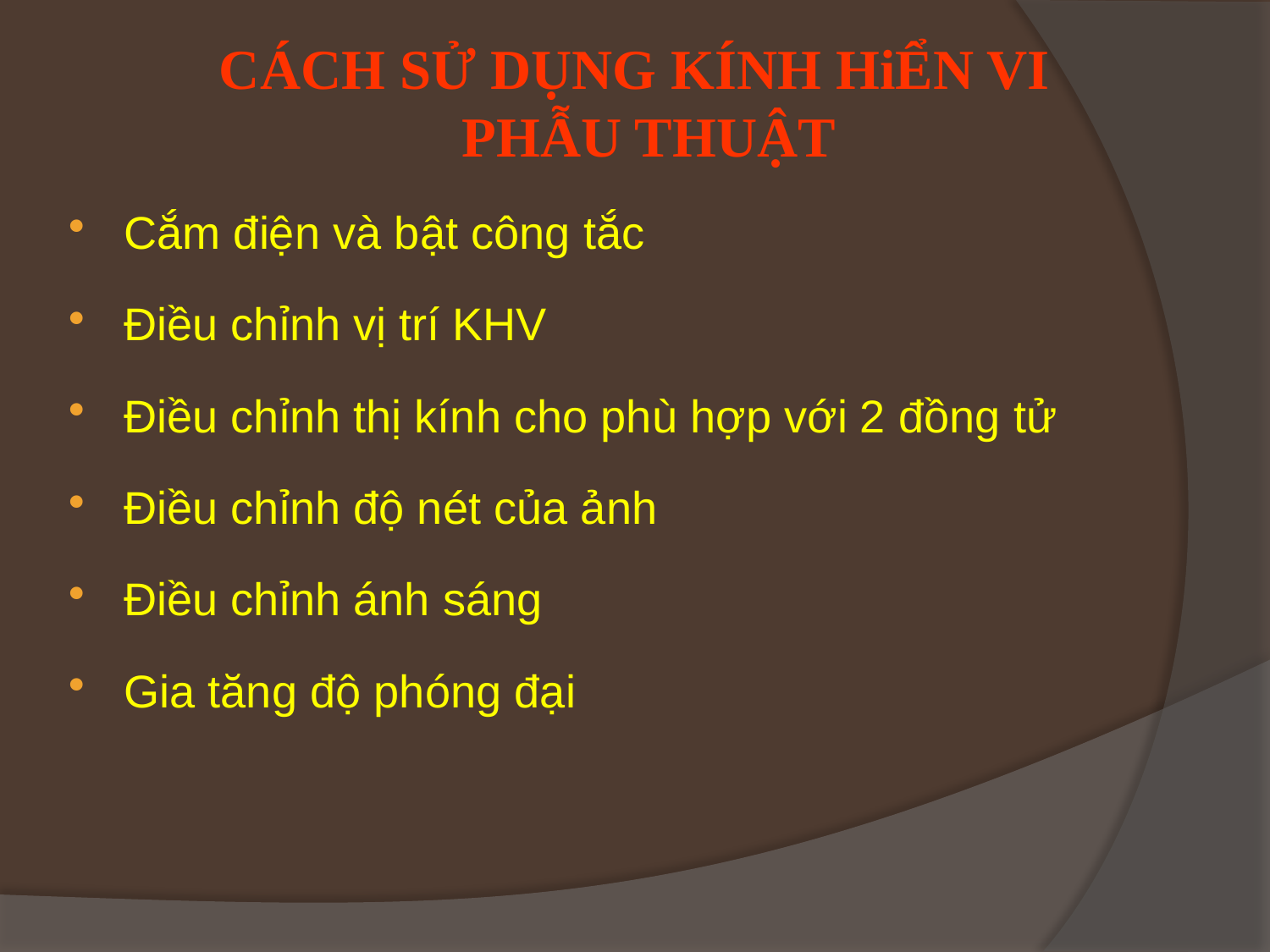

# CÁCH SỬ DỤNG KÍNH HiỂN VI PHẪU THUẬT
Cắm điện và bật công tắc
Điều chỉnh vị trí KHV
Điều chỉnh thị kính cho phù hợp với 2 đồng tử
Điều chỉnh độ nét của ảnh
Điều chỉnh ánh sáng
Gia tăng độ phóng đại